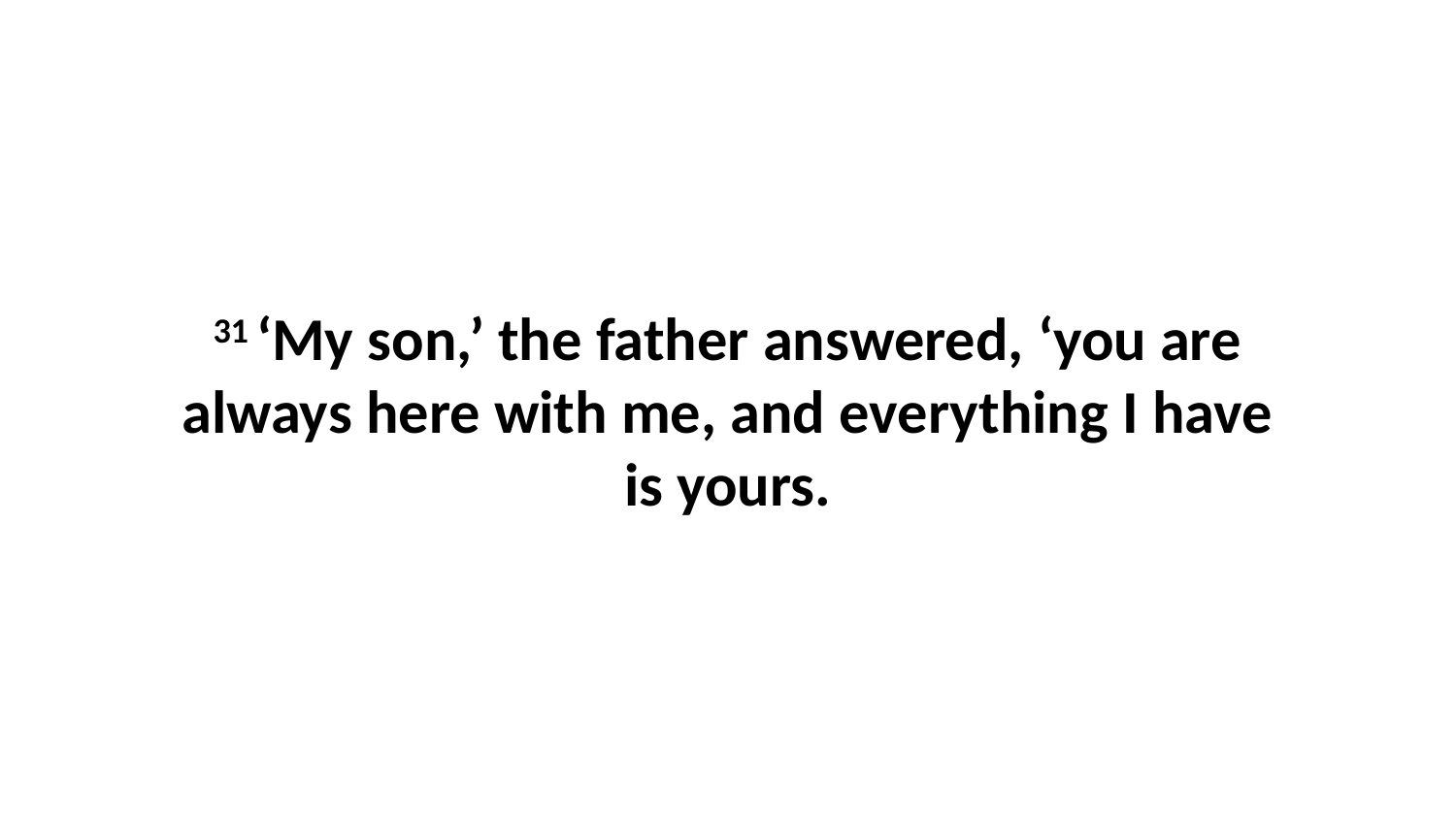

31 ‘My son,’ the father answered, ‘you are always here with me, and everything I have is yours.